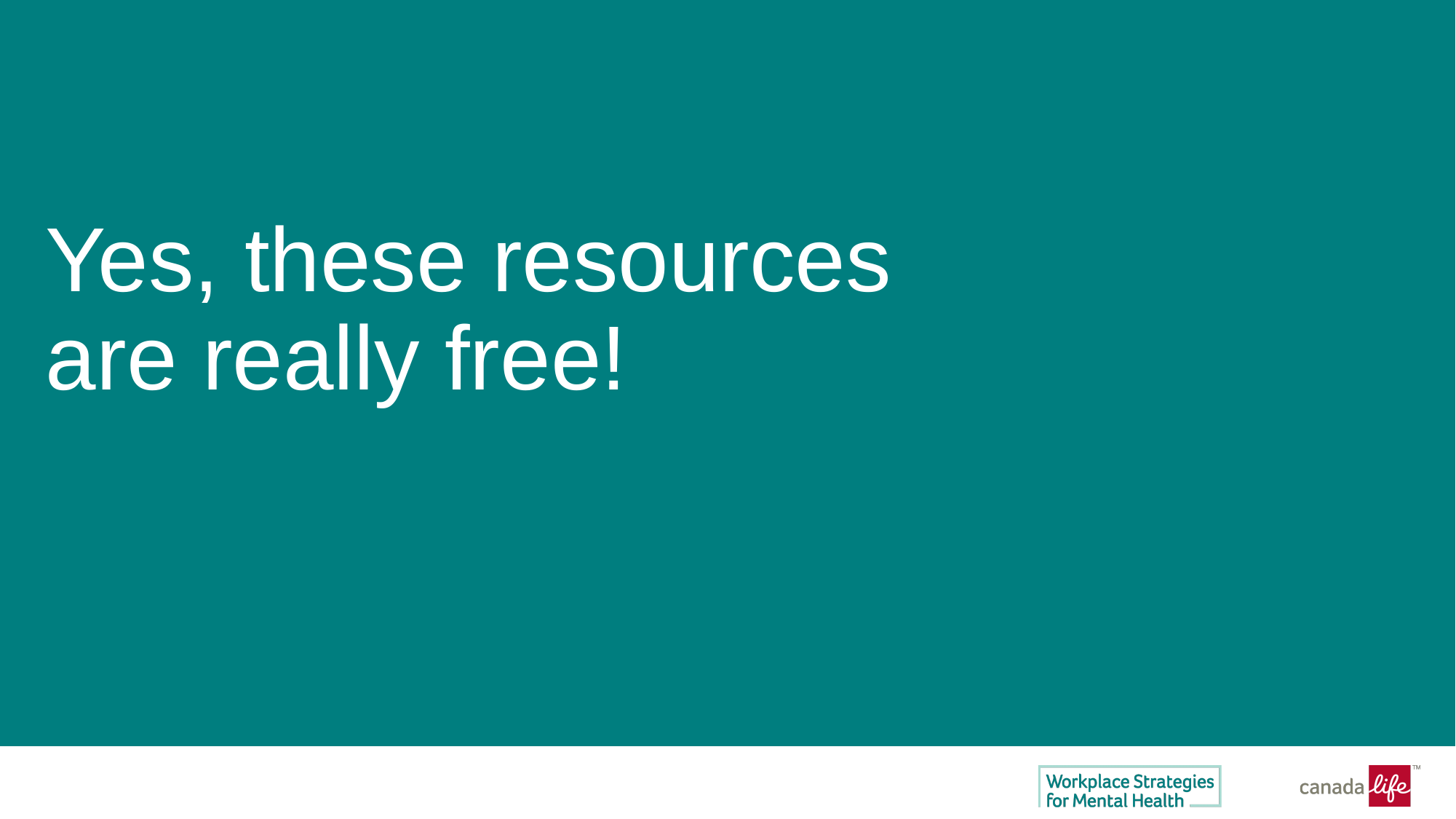

# Yes, these resources are really free!